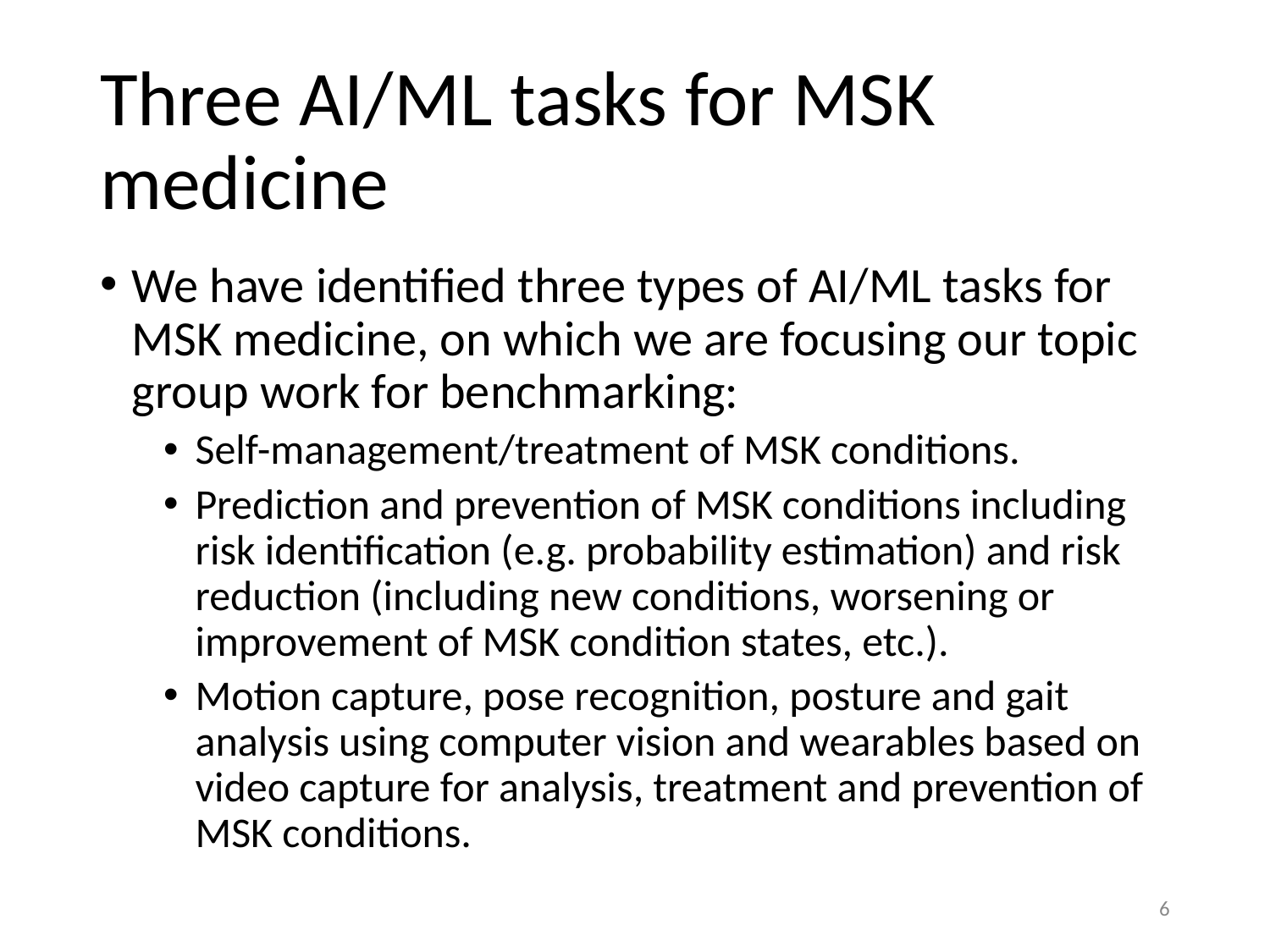

# Three AI/ML tasks for MSK medicine
We have identified three types of AI/ML tasks for MSK medicine, on which we are focusing our topic group work for benchmarking:
Self-management/treatment of MSK conditions.
Prediction and prevention of MSK conditions including risk identification (e.g. probability estimation) and risk reduction (including new conditions, worsening or improvement of MSK condition states, etc.).
Motion capture, pose recognition, posture and gait analysis using computer vision and wearables based on video capture for analysis, treatment and prevention of MSK conditions.
6